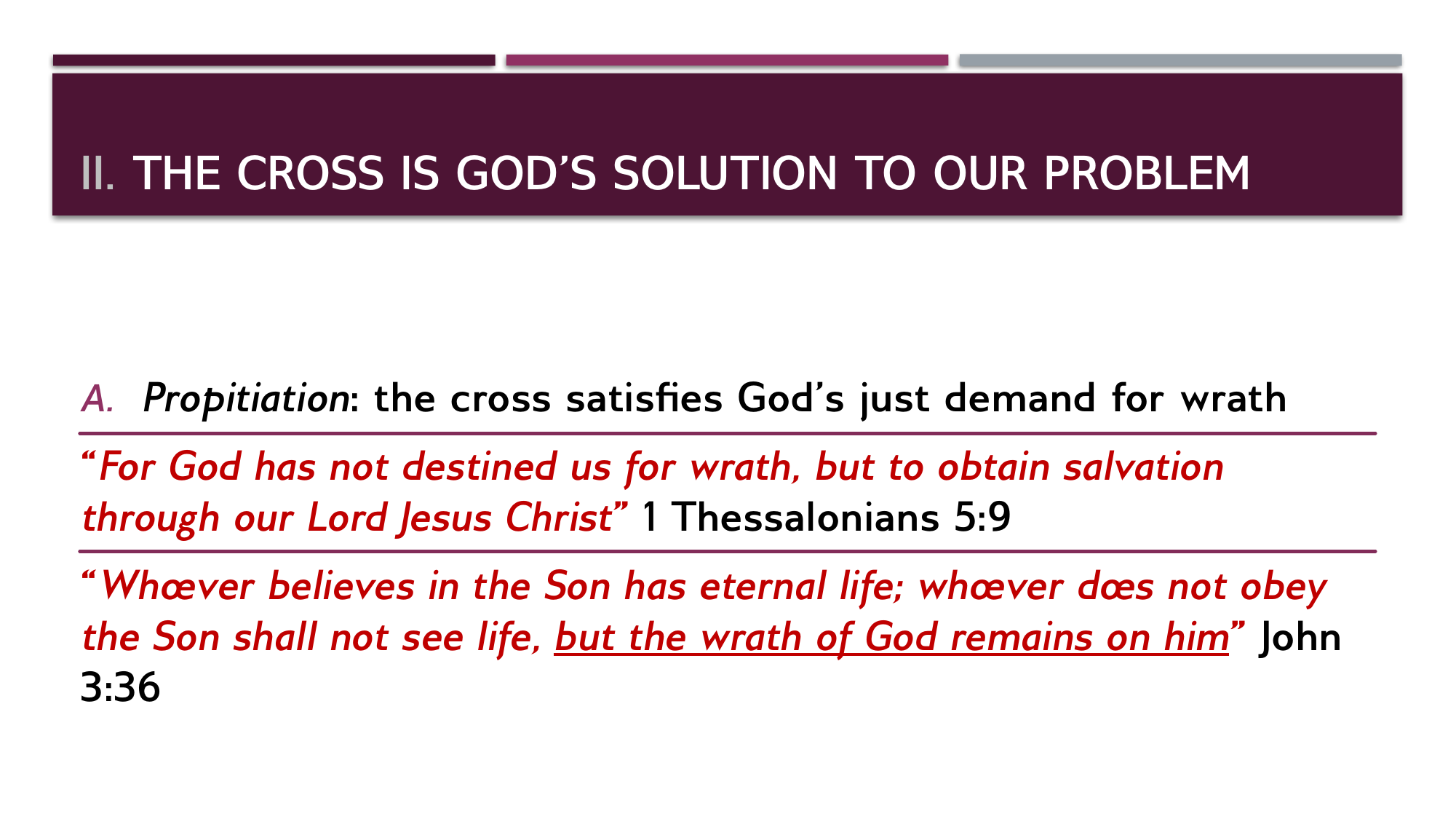

# II. The cross is God’s solution to our problem
Propitiation: the cross satisfies God’s just demand for wrath
“For God has not destined us for wrath, but to obtain salvation through our Lord Jesus Christ” 1 Thessalonians 5:9
“Whoever believes in the Son has eternal life; whoever does not obey the Son shall not see life, but the wrath of God remains on him” John 3:36